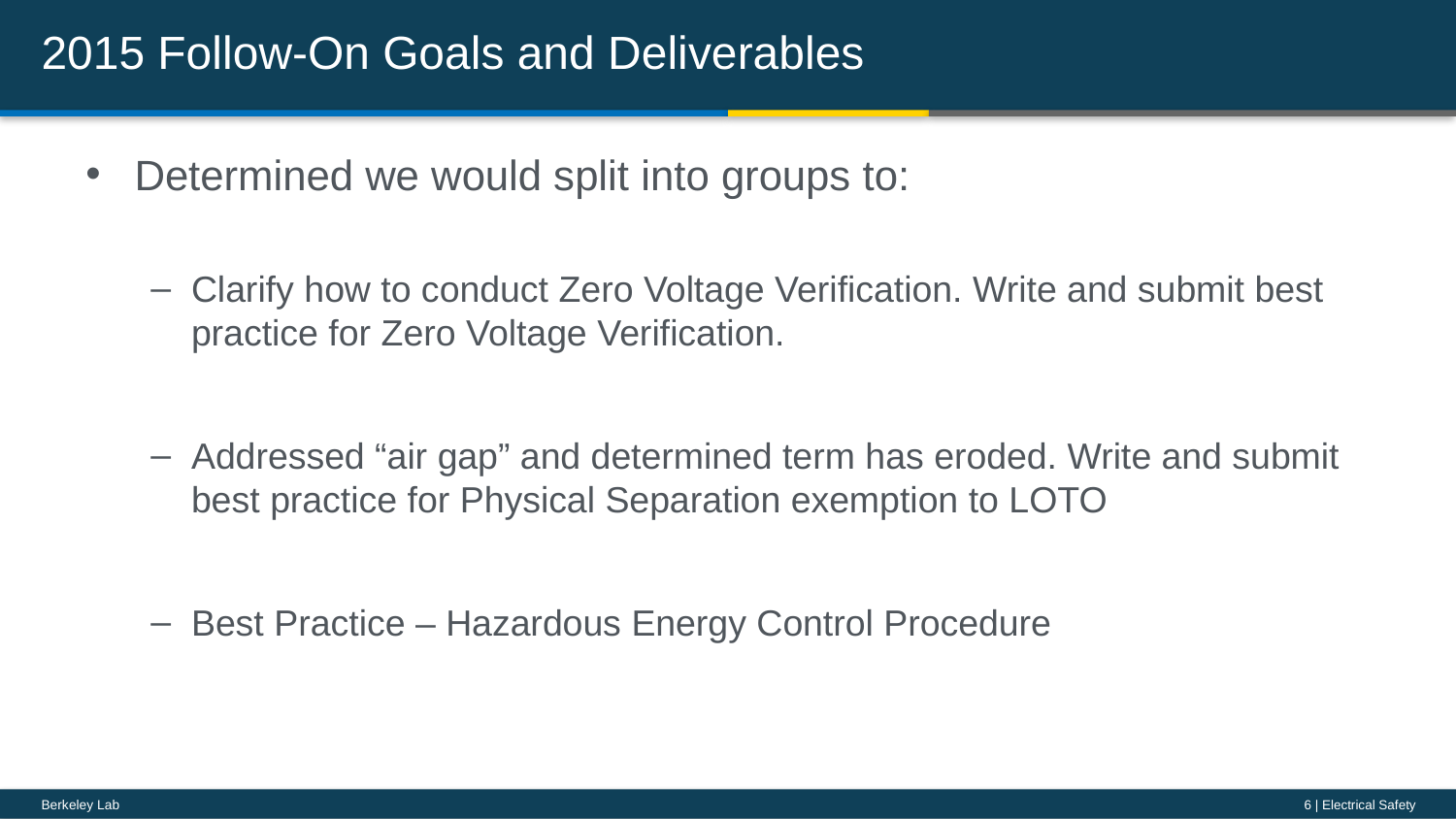

# 2015 Follow-On Goals and Deliverables
Determined we would split into groups to:

Clarify how to conduct Zero Voltage Verification. Write and submit best practice for Zero Voltage Verification.

Addressed “air gap” and determined term has eroded. Write and submit best practice for Physical Separation exemption to LOTO

Best Practice – Hazardous Energy Control Procedure